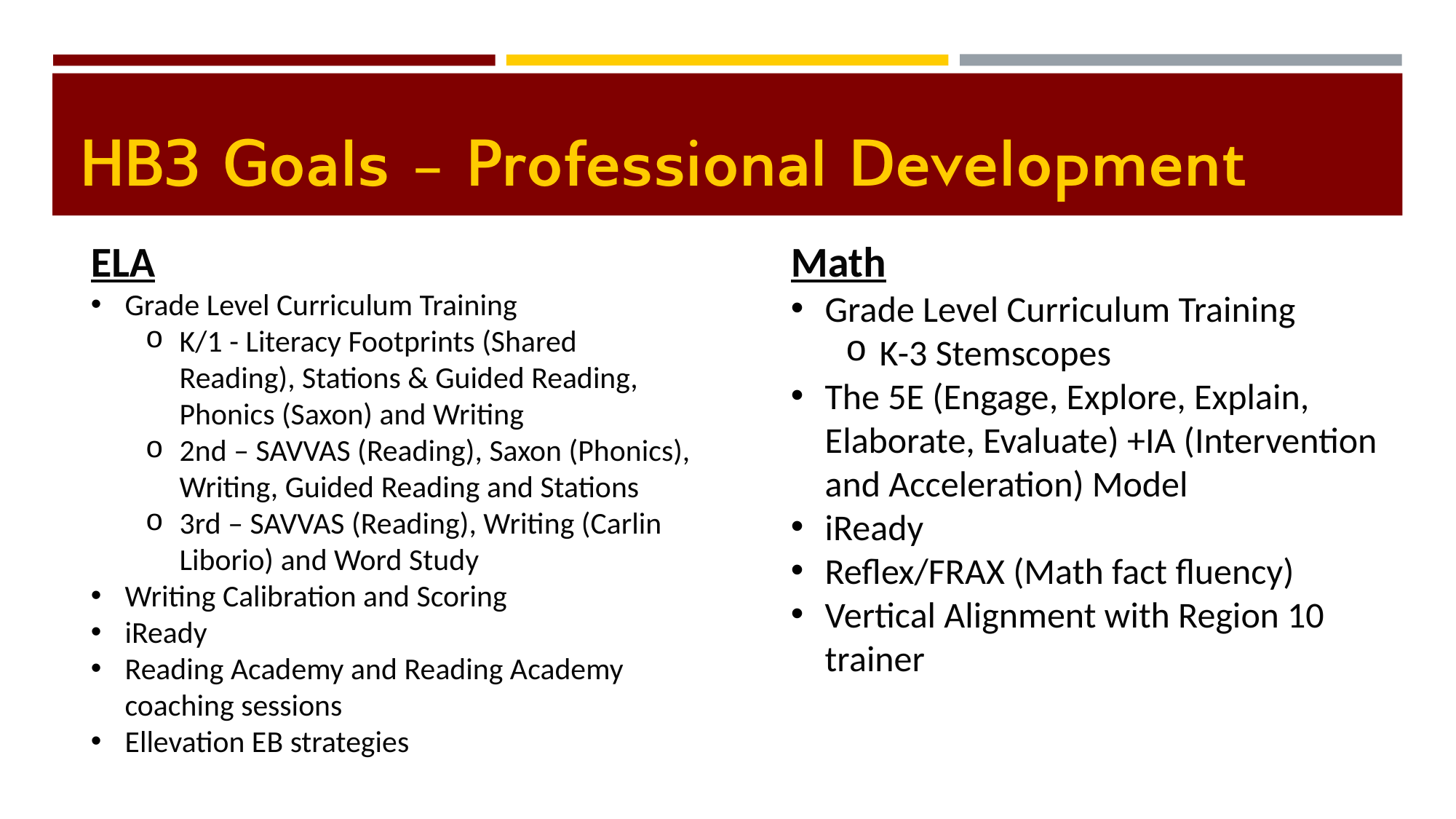

# HB3 Goals – Professional Development
ELA
Grade Level Curriculum Training
K/1 - Literacy Footprints (Shared Reading), Stations & Guided Reading, Phonics (Saxon) and Writing
2nd – SAVVAS (Reading), Saxon (Phonics), Writing, Guided Reading and Stations
3rd – SAVVAS (Reading), Writing (Carlin Liborio) and Word Study
Writing Calibration and Scoring
iReady
Reading Academy and Reading Academy coaching sessions
Ellevation EB strategies
Math
Grade Level Curriculum Training
K-3 Stemscopes
The 5E (Engage, Explore, Explain, Elaborate, Evaluate) +IA (Intervention and Acceleration) Model
iReady
Reflex/FRAX (Math fact fluency)
Vertical Alignment with Region 10 trainer